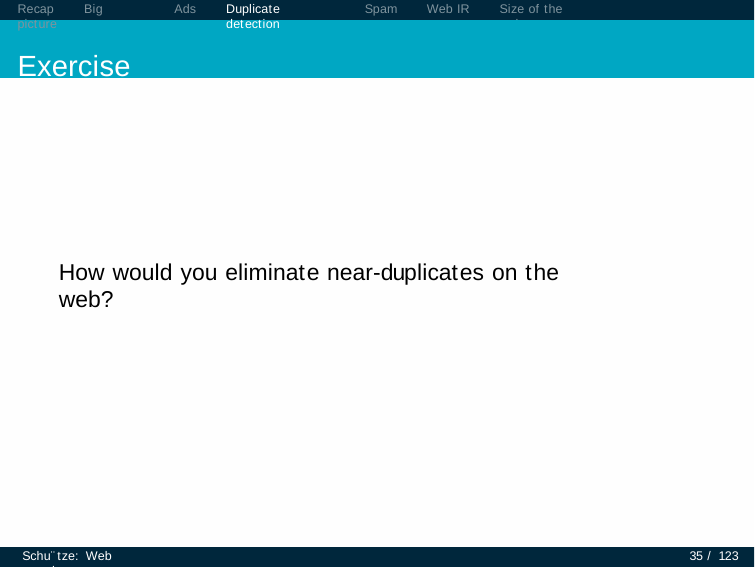

Recap	Big picture

Exercise
Ads
Duplicate detection
Spam
Web IR
Size of the web

How would you eliminate near-duplicates on the web?

Schu¨tze:  Web search
35 / 123